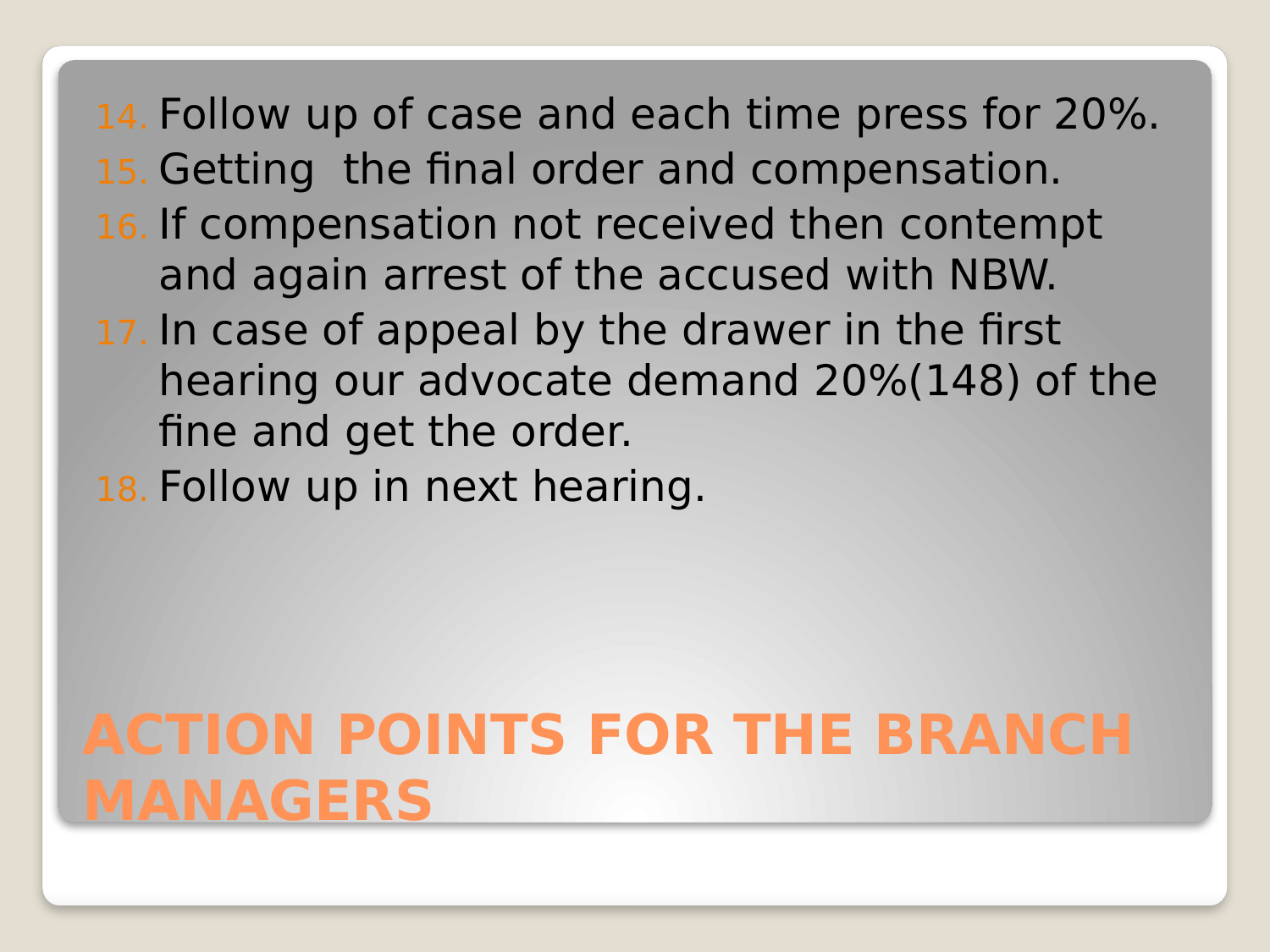

Follow up of case and each time press for 20%.
Getting  the final order and compensation.
If compensation not received then contempt and again arrest of the accused with NBW.
In case of appeal by the drawer in the first hearing our advocate demand 20%(148) of the fine and get the order.
Follow up in next hearing.
# ACTION POINTS FOR THE BRANCH MANAGERS